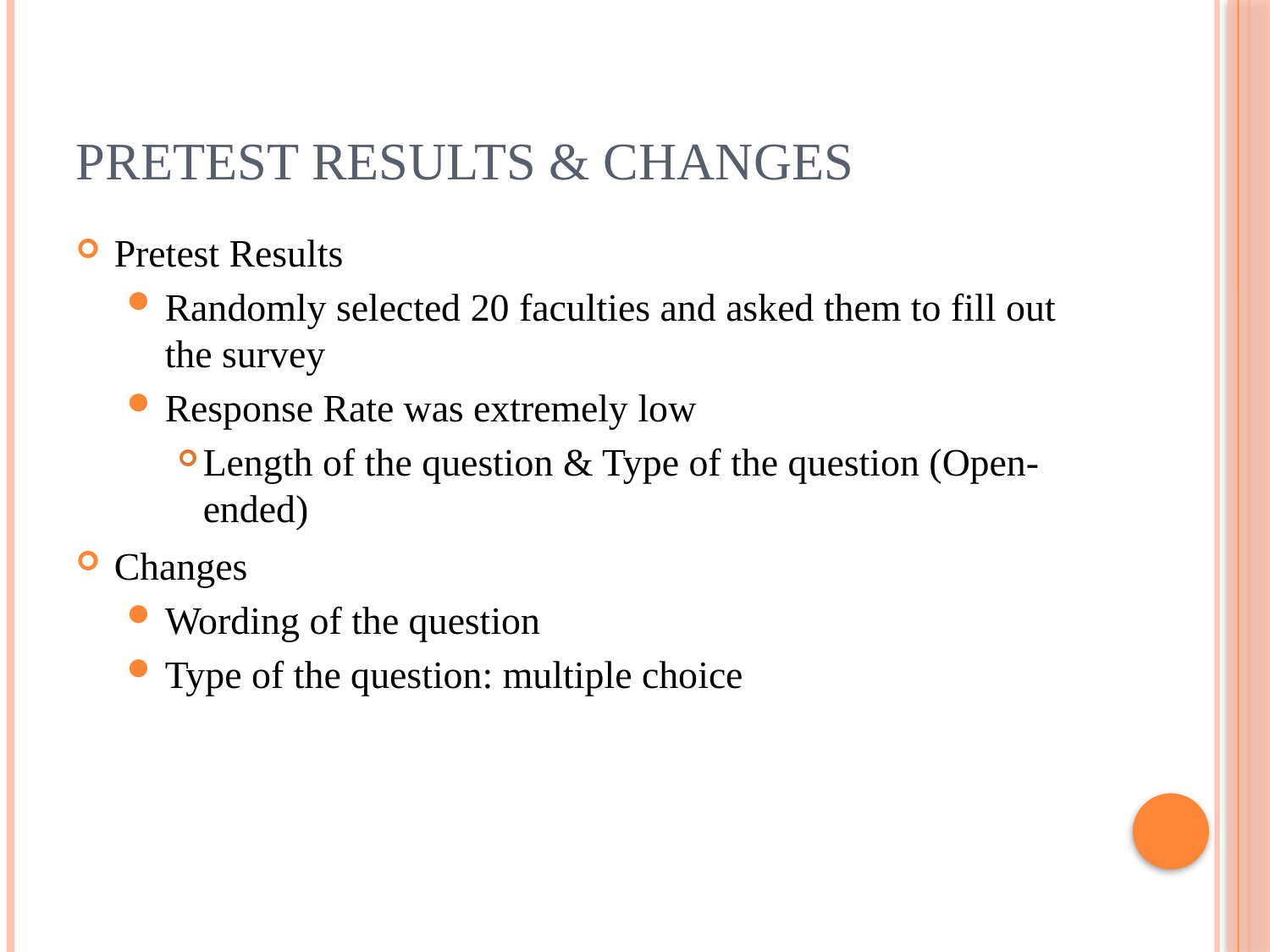

# Pretest Results & Changes
Pretest Results
Randomly selected 20 faculties and asked them to fill out the survey
Response Rate was extremely low
Length of the question & Type of the question (Open-ended)
Changes
Wording of the question
Type of the question: multiple choice